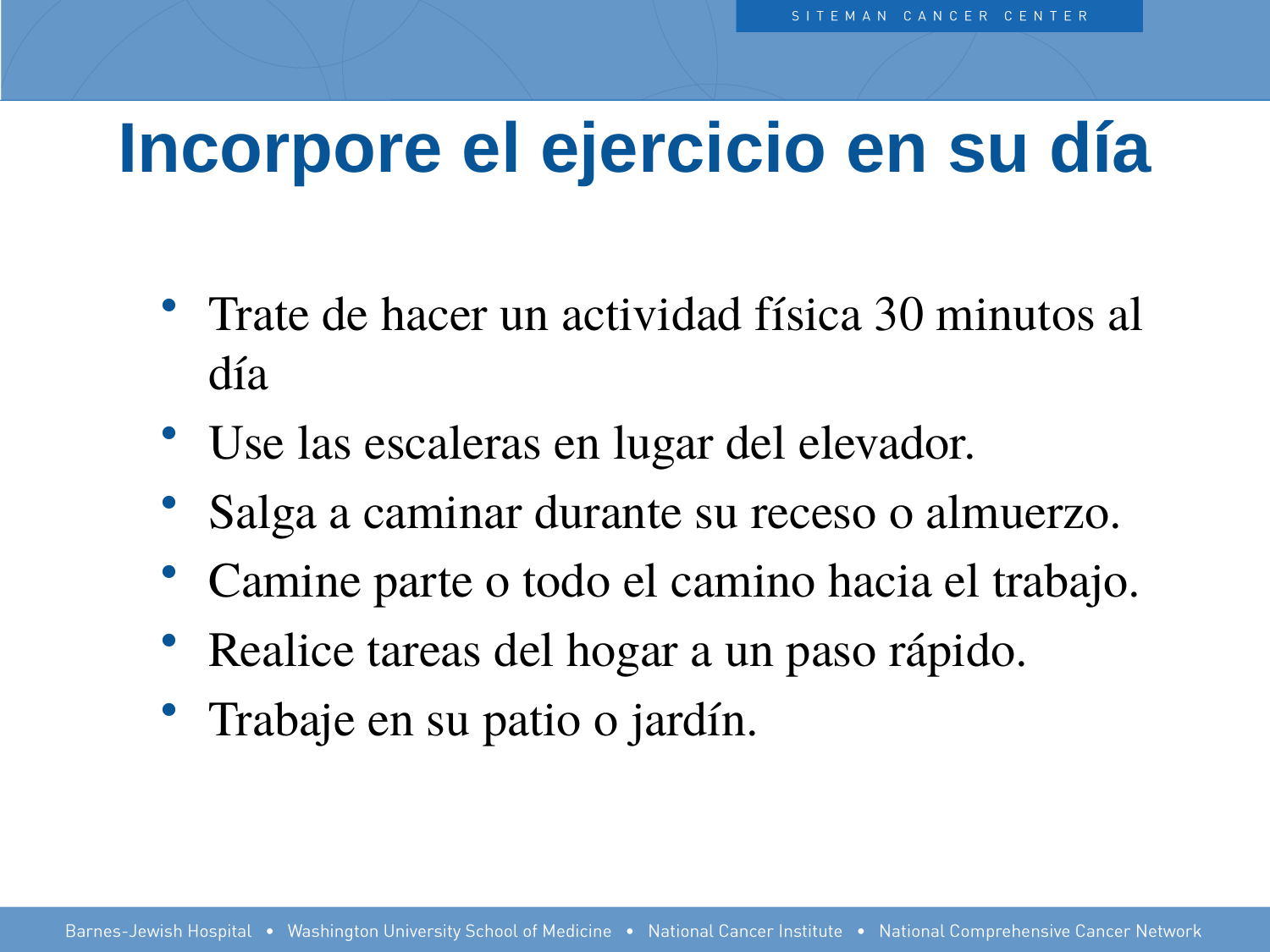

# Incorpore el ejercicio en su día
Trate de hacer un actividad física 30 minutos al día
Use las escaleras en lugar del elevador.
Salga a caminar durante su receso o almuerzo.
Camine parte o todo el camino hacia el trabajo.
Realice tareas del hogar a un paso rápido.
Trabaje en su patio o jardín.